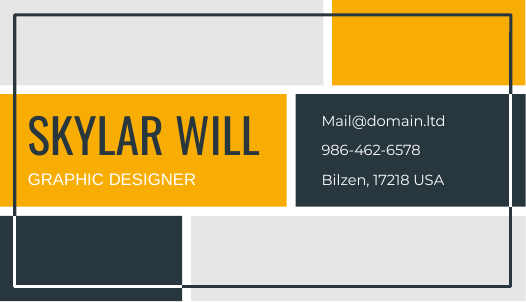

SKYLAR WILL

Mail@domain.ltd
986-462-6578
Bilzen, 17218 USA
GRAPHIC DESIGNER